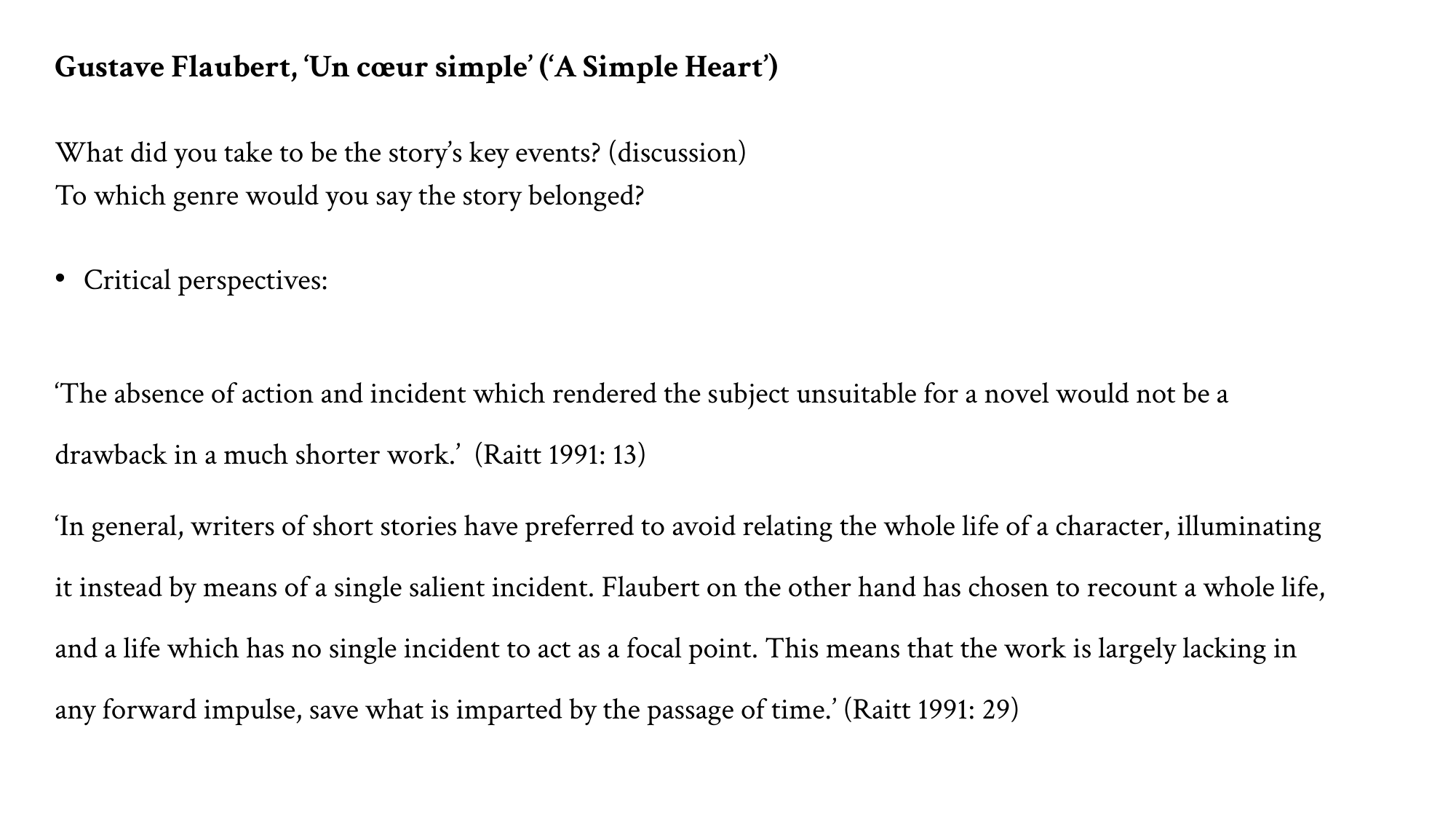

Gustave Flaubert, ‘Un cœur simple’ (‘A Simple Heart’)

What did you take to be the story’s key events? (discussion)
To which genre would you say the story belonged?

Critical perspectives:

‘The absence of action and incident which rendered the subject unsuitable for a novel would not be a drawback in a much shorter work.’  (Raitt 1991: 13)
‘In general, writers of short stories have preferred to avoid relating the whole life of a character, illuminating it instead by means of a single salient incident. Flaubert on the other hand has chosen to recount a whole life, and a life which has no single incident to act as a focal point. This means that the work is largely lacking in any forward impulse, save what is imparted by the passage of time.’ (Raitt 1991: 29)